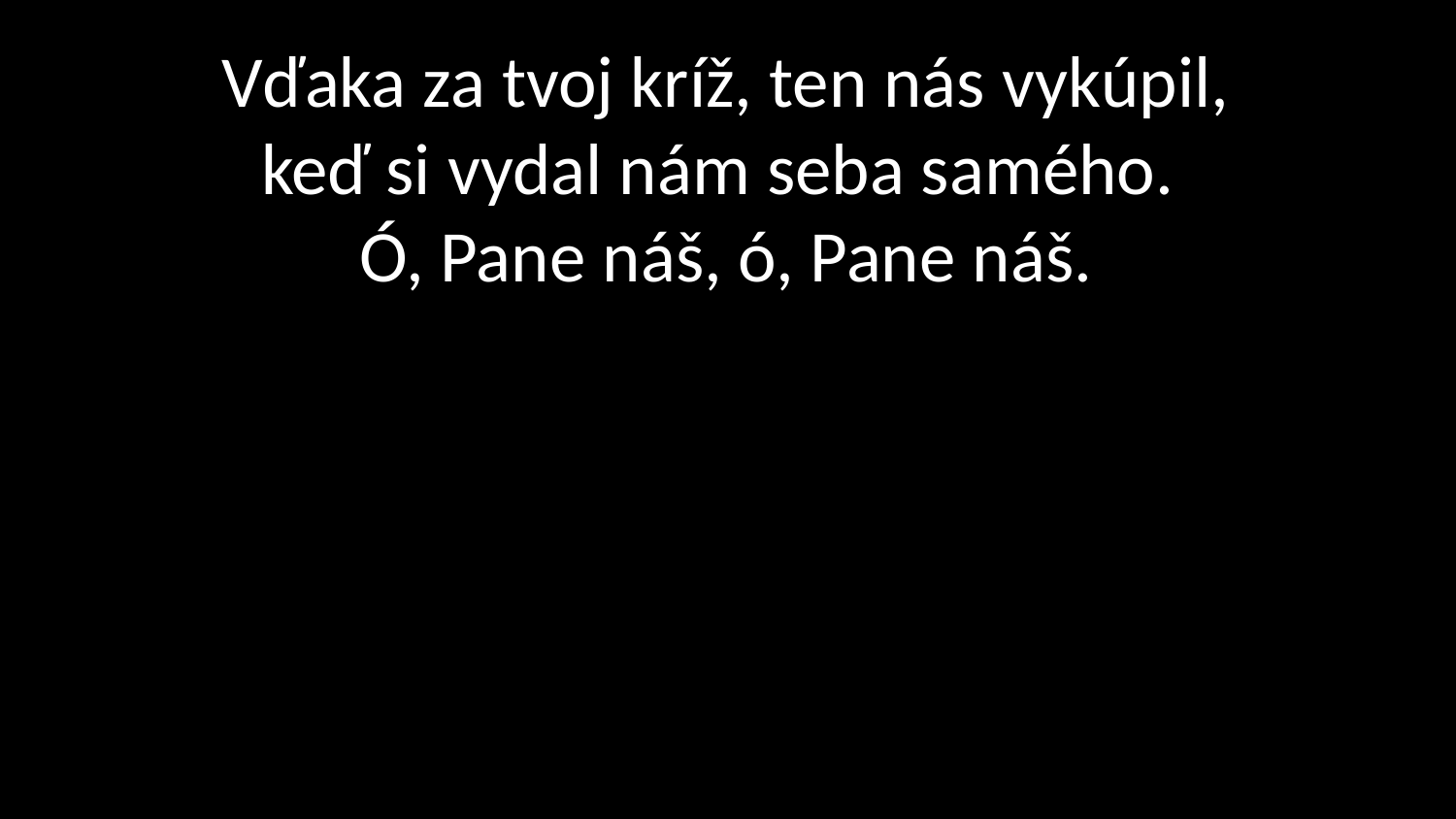

# Vďaka za tvoj kríž, ten nás vykúpil, keď si vydal nám seba samého. Ó, Pane náš, ó, Pane náš.